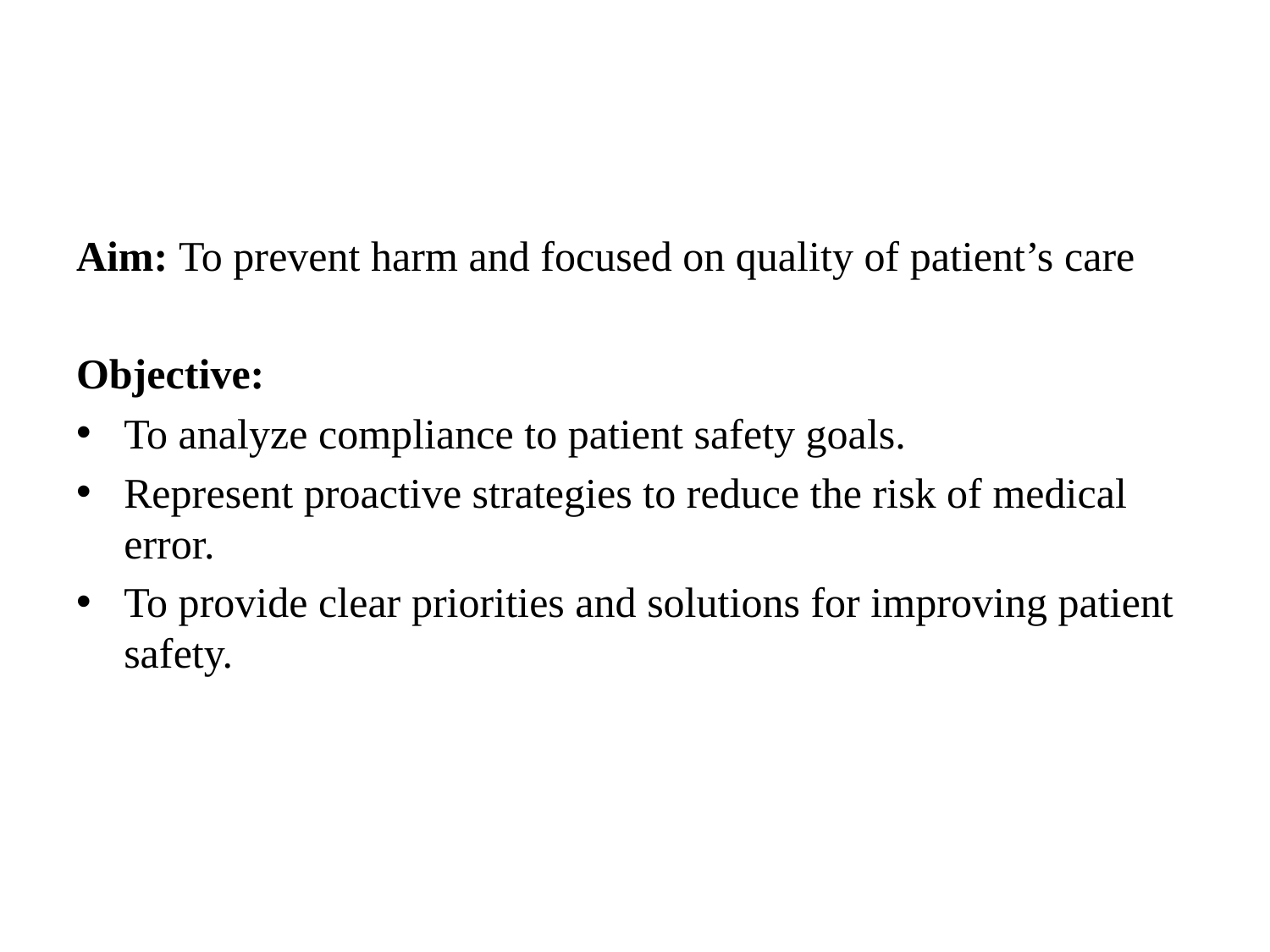

Aim: To prevent harm and focused on quality of patient’s care

Objective:
To analyze compliance to patient safety goals.
Represent proactive strategies to reduce the risk of medical error.
To provide clear priorities and solutions for improving patient safety.